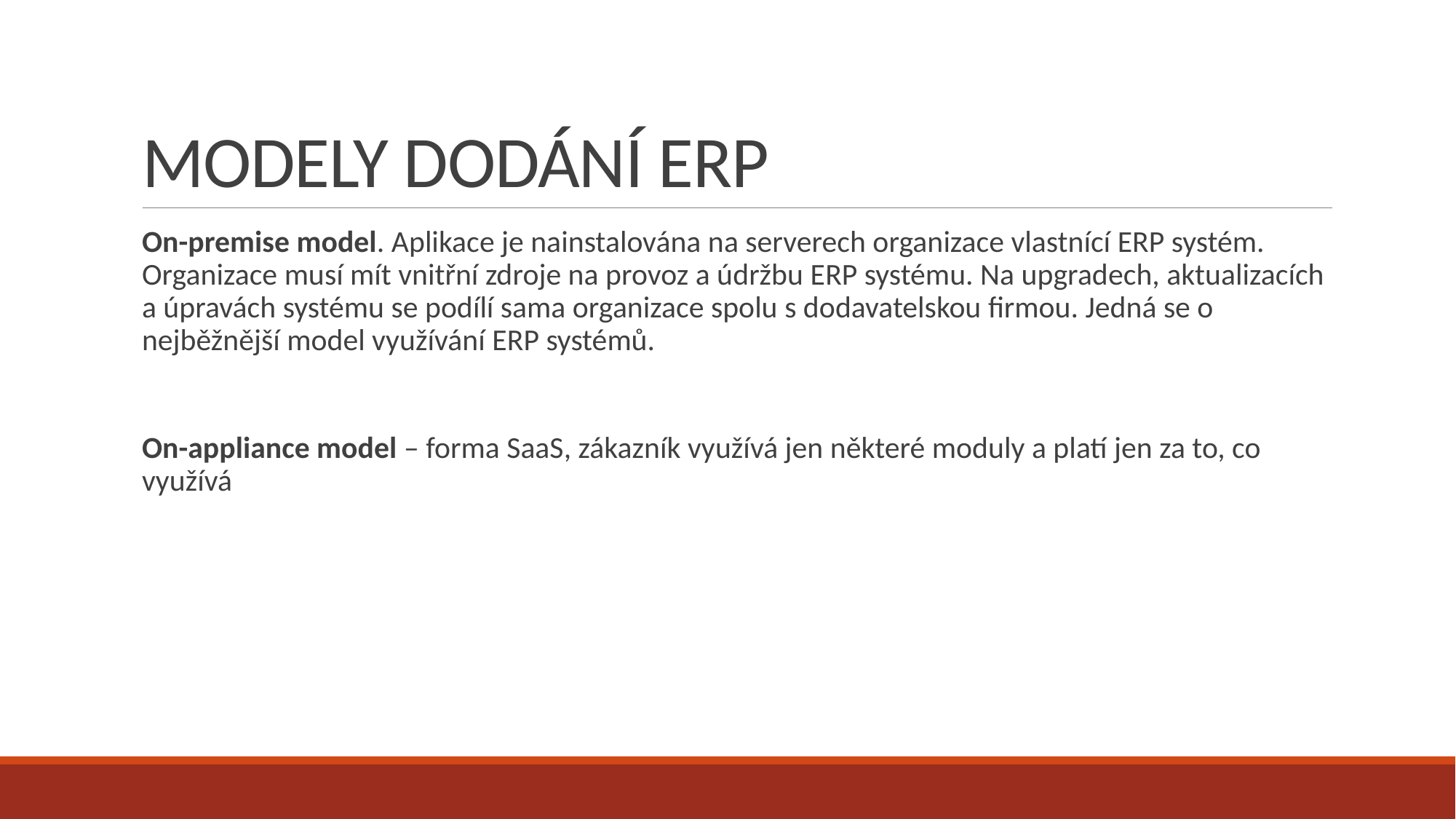

# MODELY DODÁNÍ ERP
On-premise model. Aplikace je nainstalována na serverech organizace vlastnící ERP systém. Organizace musí mít vnitřní zdroje na provoz a údržbu ERP systému. Na upgradech, aktualizacích a úpravách systému se podílí sama organizace spolu s dodavatelskou firmou. Jedná se o nejběžnější model využívání ERP systémů.

On-appliance model – forma SaaS, zákazník využívá jen některé moduly a platí jen za to, co využívá